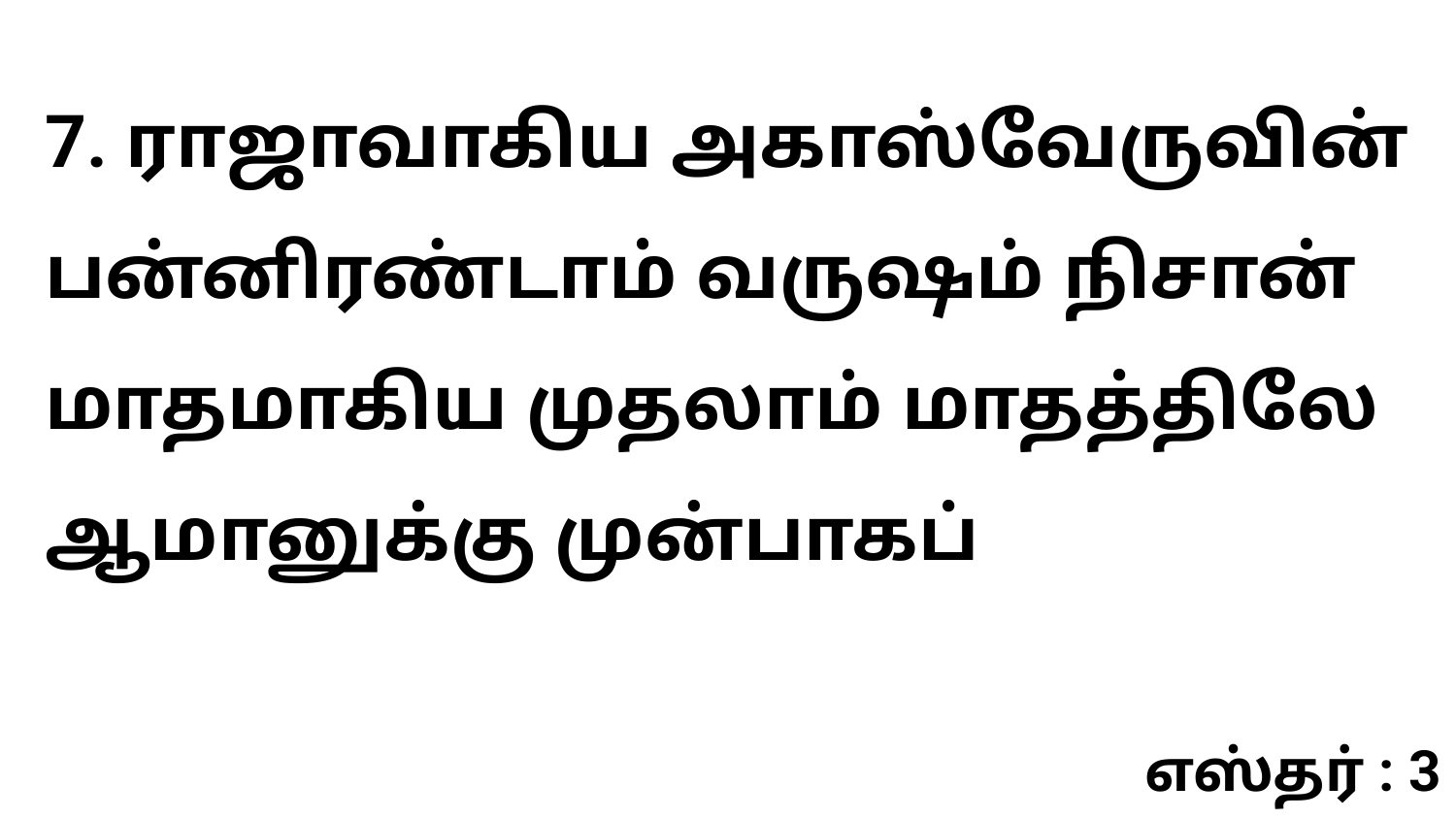

7. ராஜாவாகிய அகாஸ்வேருவின் பன்னிரண்டாம் வருஷம் நிசான் மாதமாகிய முதலாம் மாதத்திலே ஆமானுக்கு முன்பாகப்
எஸ்தர் : 3